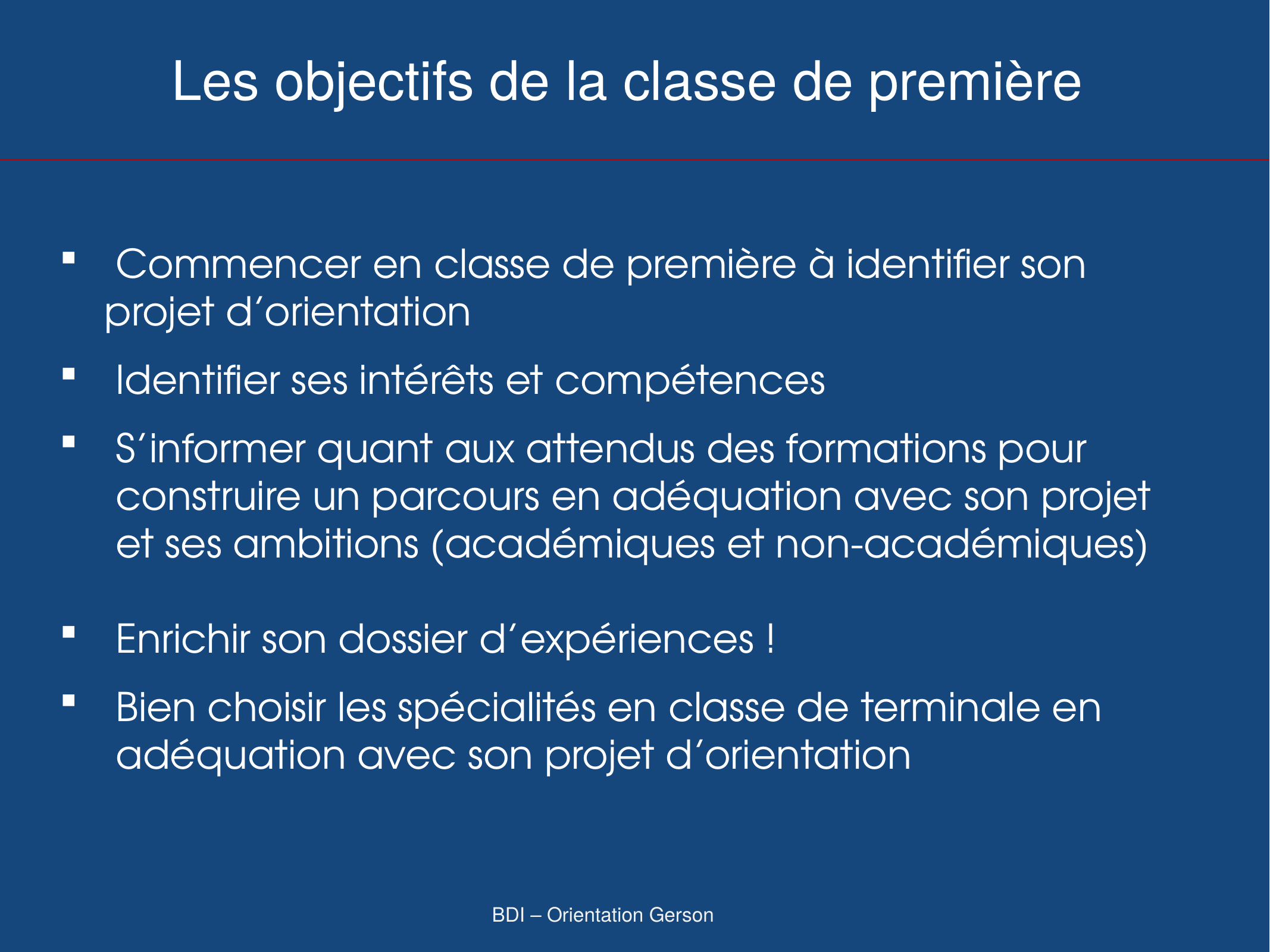

# Les objectifs de la classe de première

 Commencer en classe de première à identifier son projet d’orientation

Identifier ses intérêts et compétences

S’informer quant aux attendus des formations pour construire un parcours en adéquation avec son projet et ses ambitions (académiques et non-académiques)

Enrichir son dossier d’expériences !

Bien choisir les spécialités en classe de terminale en adéquation avec son projet d’orientation

BDI – Orientation Gerson